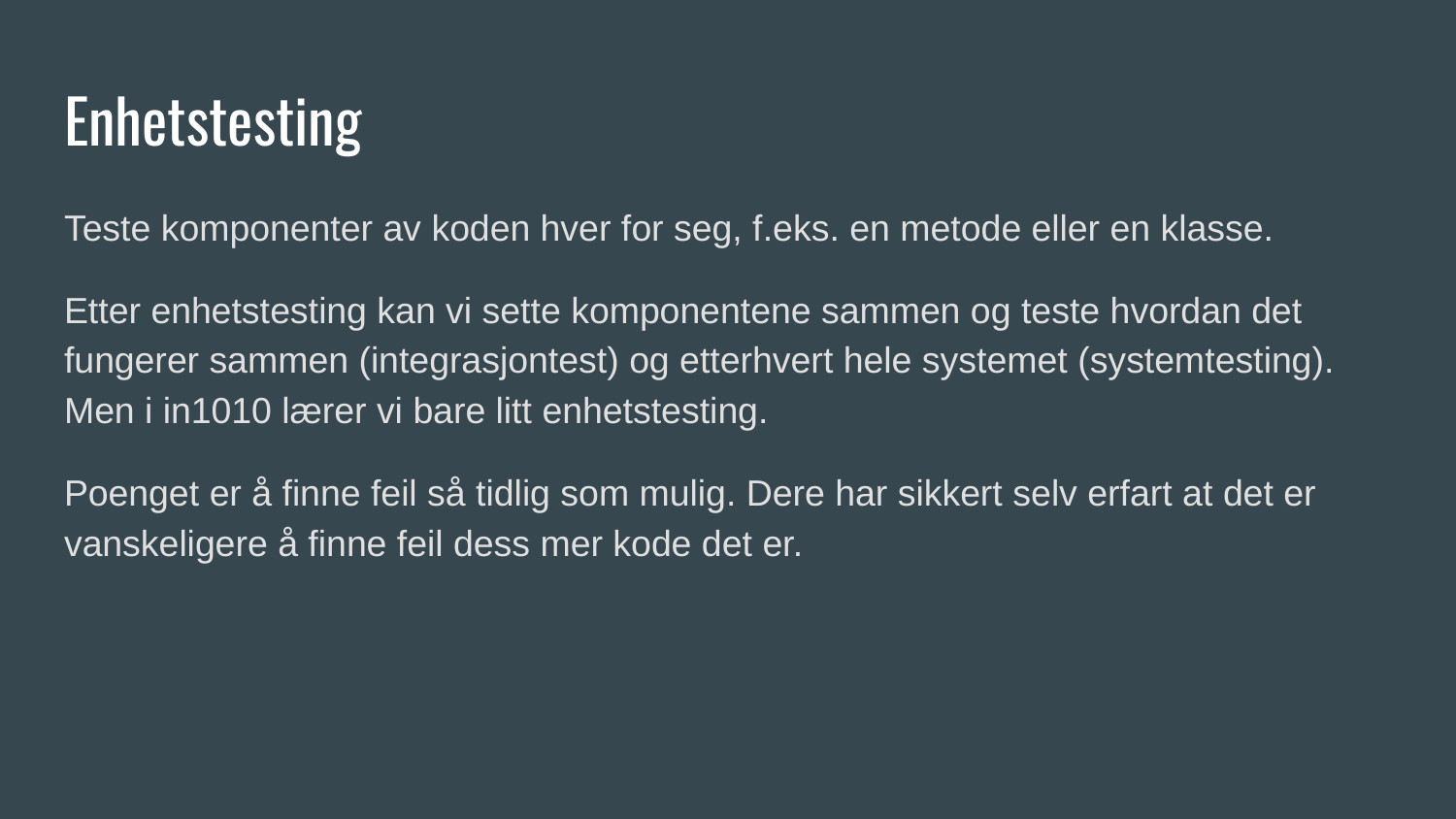

# Enhetstesting
Teste komponenter av koden hver for seg, f.eks. en metode eller en klasse.
Etter enhetstesting kan vi sette komponentene sammen og teste hvordan det fungerer sammen (integrasjontest) og etterhvert hele systemet (systemtesting). Men i in1010 lærer vi bare litt enhetstesting.
Poenget er å finne feil så tidlig som mulig. Dere har sikkert selv erfart at det er vanskeligere å finne feil dess mer kode det er.